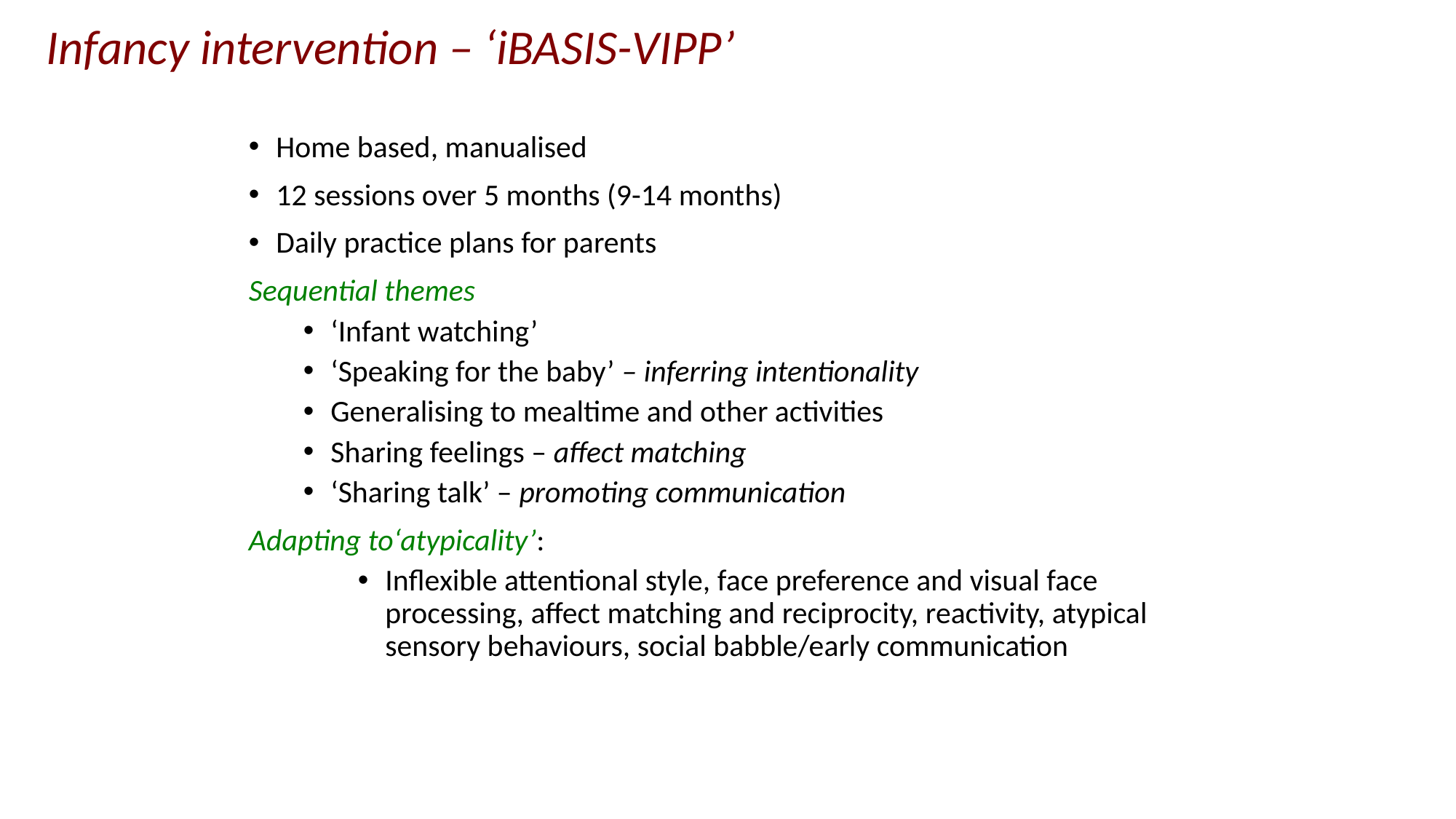

# Infancy intervention – ‘iBASIS-VIPP’
Home based, manualised
12 sessions over 5 months (9-14 months)
Daily practice plans for parents
Sequential themes
‘Infant watching’
‘Speaking for the baby’ – inferring intentionality
Generalising to mealtime and other activities
Sharing feelings – affect matching
‘Sharing talk’ – promoting communication
Adapting to‘atypicality’:
Inflexible attentional style, face preference and visual face processing, affect matching and reciprocity, reactivity, atypical sensory behaviours, social babble/early communication